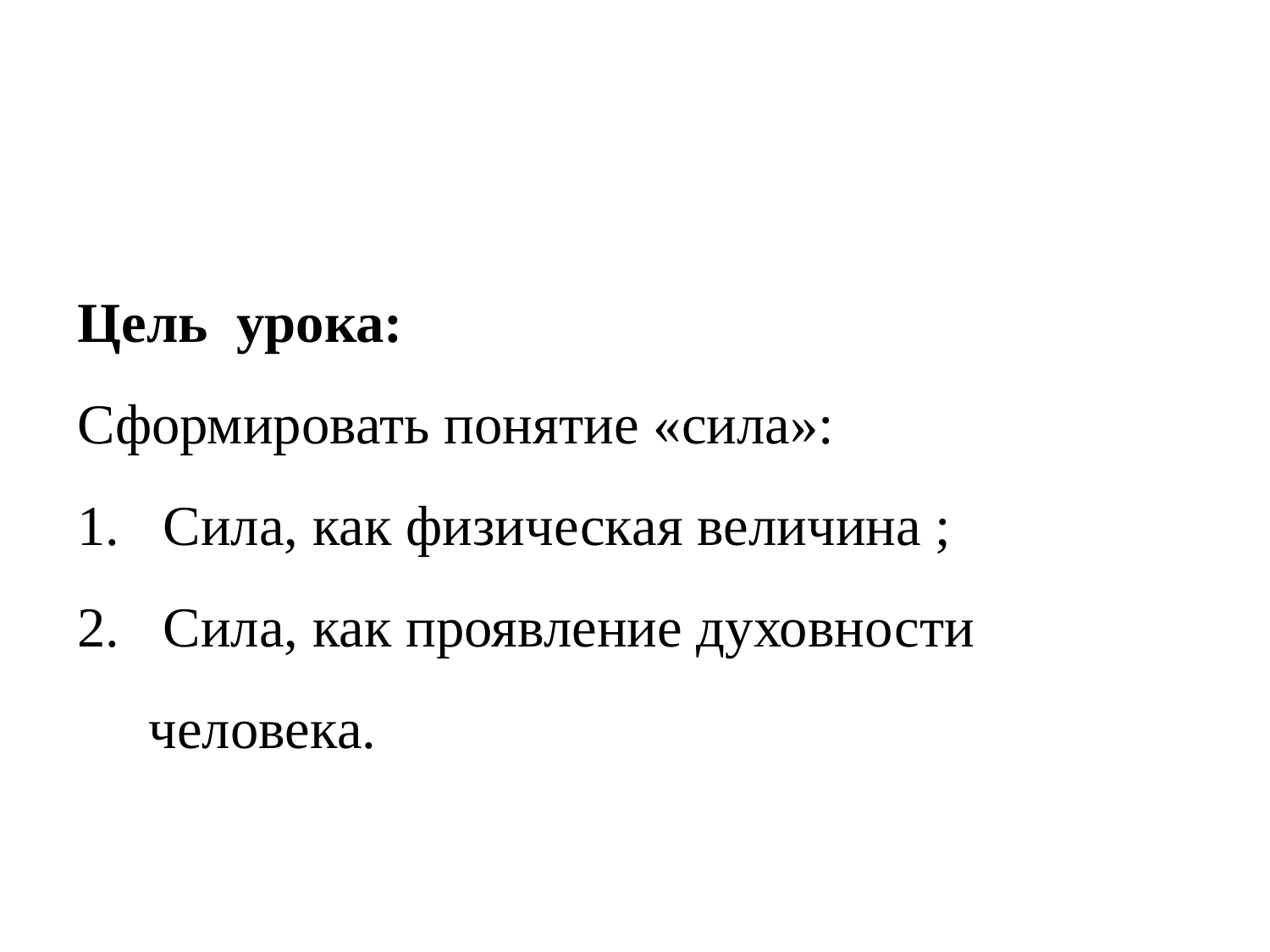

Цель  урока:
Сформировать понятие «сила»:
 Сила, как физическая величина ;
 Сила, как проявление духовности человека.